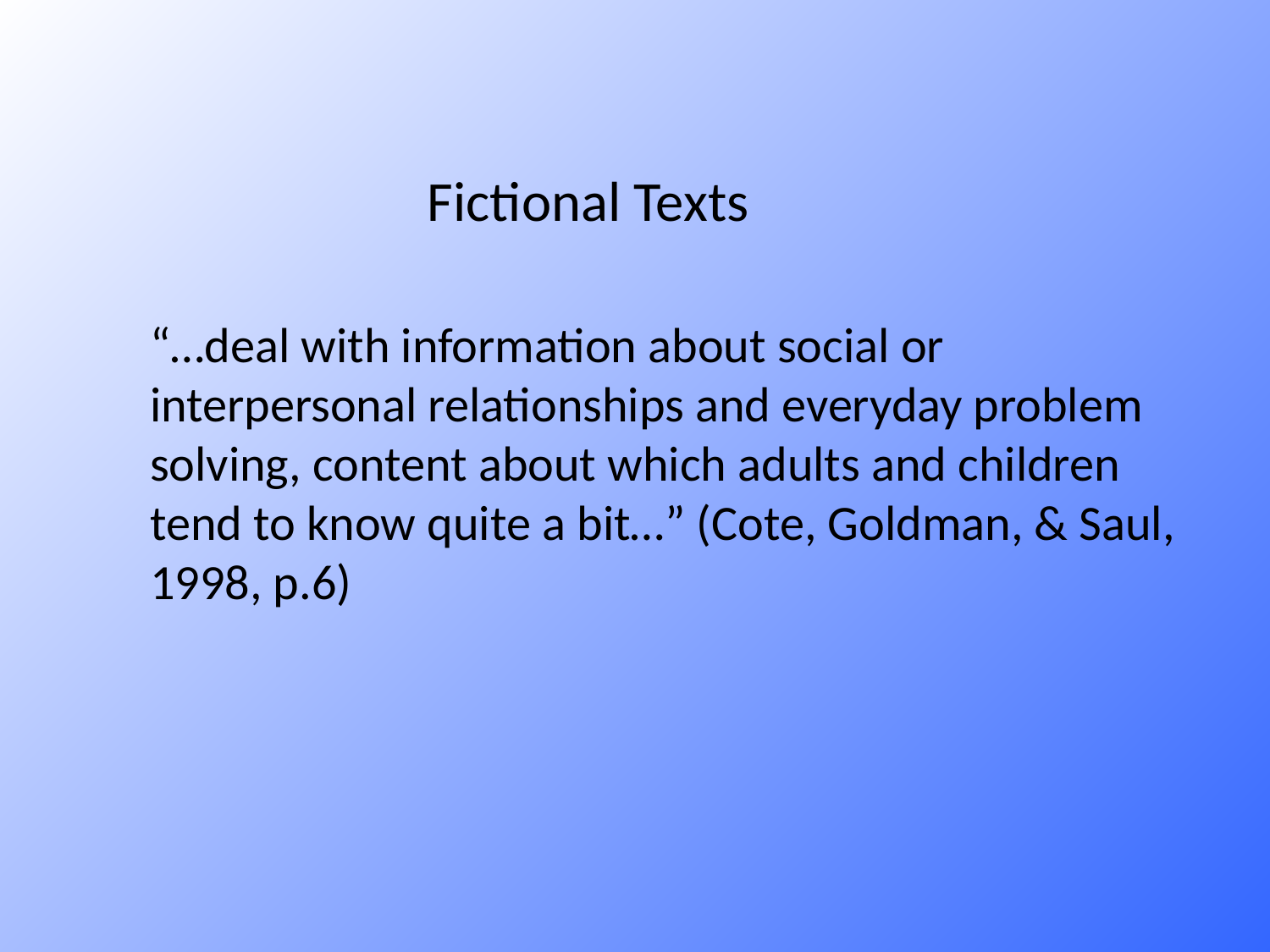

Fictional Texts
“…deal with information about social or interpersonal relationships and everyday problem solving, content about which adults and children tend to know quite a bit…” (Cote, Goldman, & Saul, 1998, p.6)